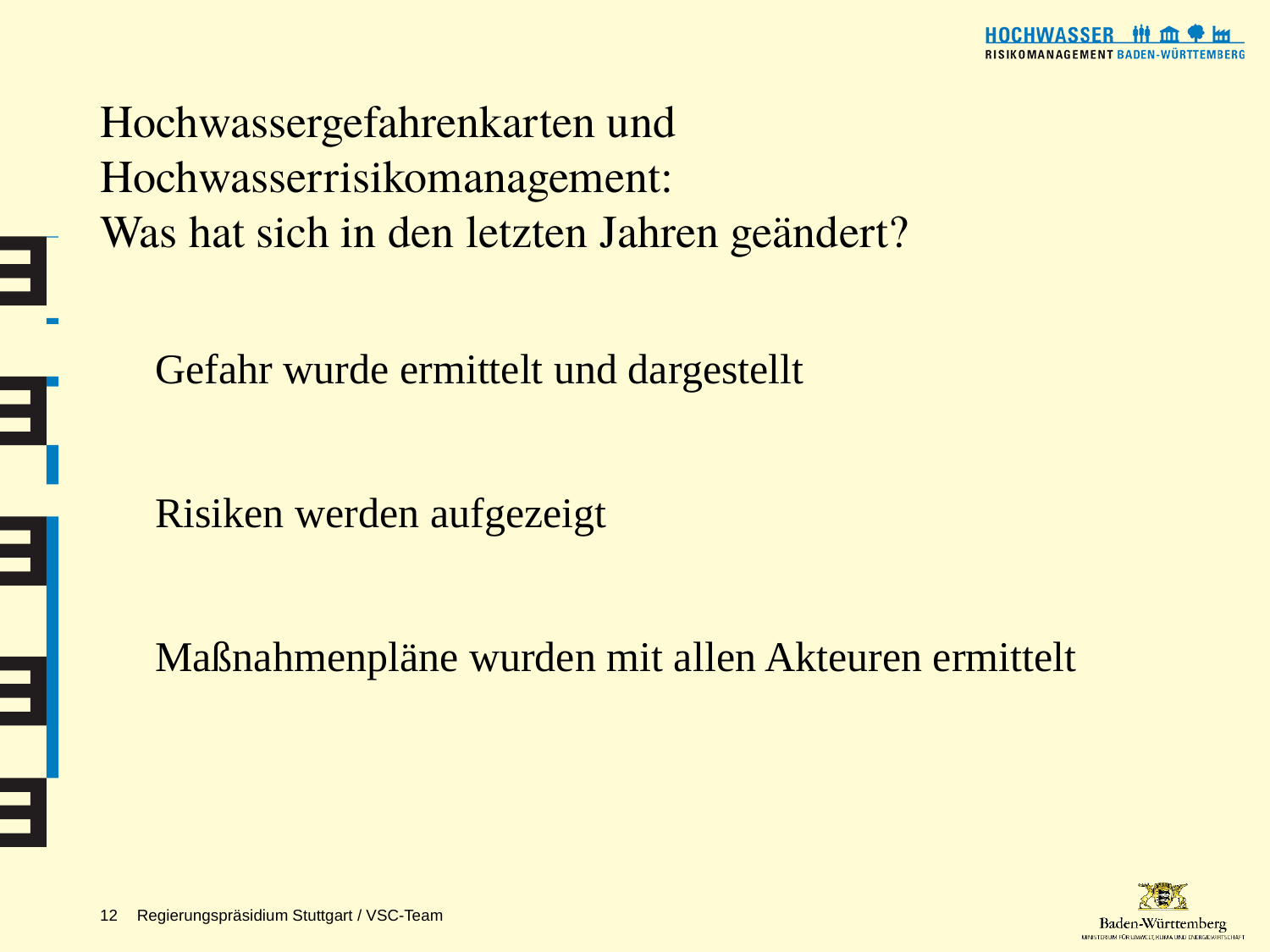

# Hochwassergefahrenkarten und Hochwasserrisikomanagement: Was hat sich in den letzten Jahren geändert?
Gefahr wurde ermittelt und dargestellt

Risiken werden aufgezeigt

Maßnahmenpläne wurden mit allen Akteuren ermittelt

12
Regierungspräsidium Stuttgart / VSC-Team